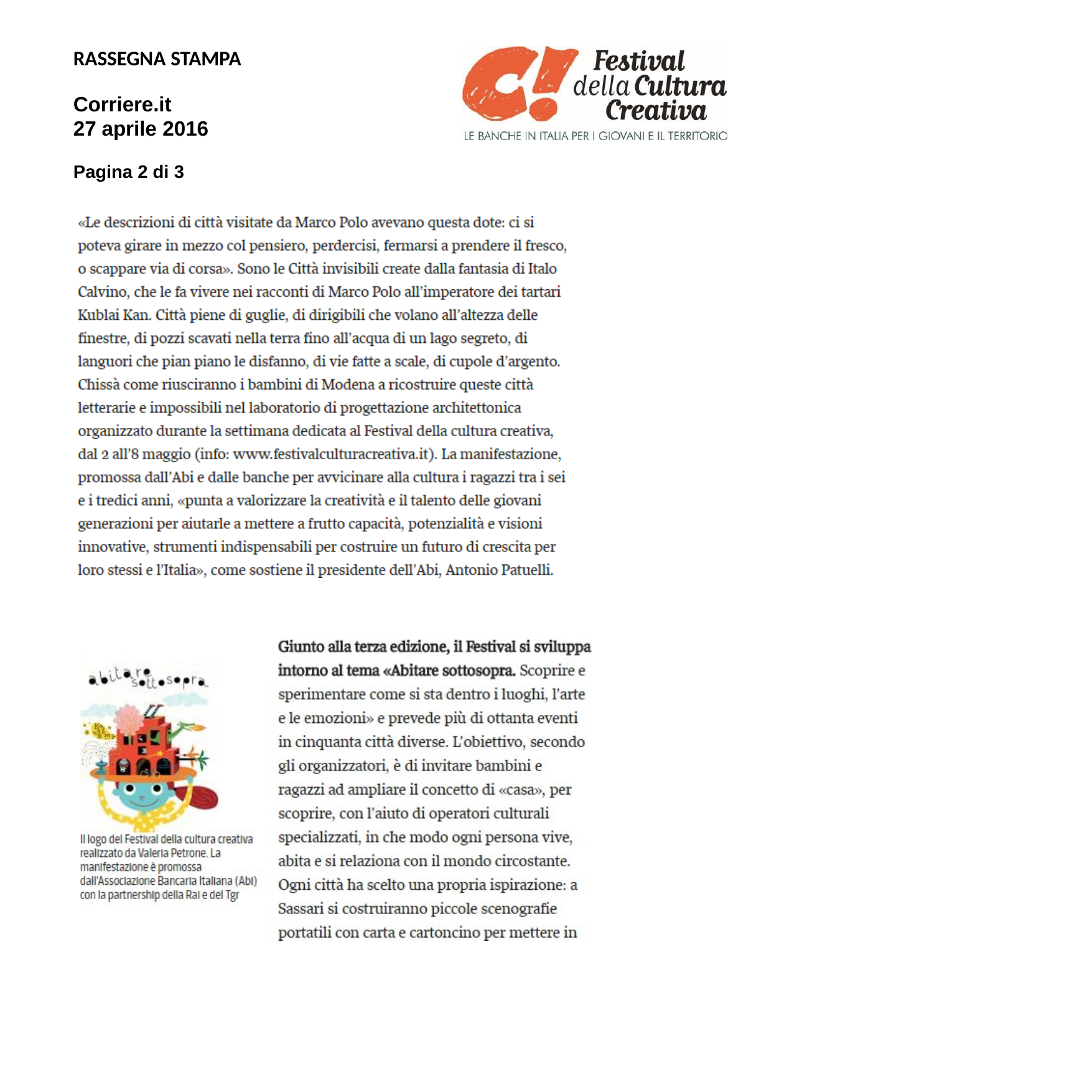

RASSEGNA STAMPA

Corriere.it
27 aprile 2016
Pagina 2 di 3